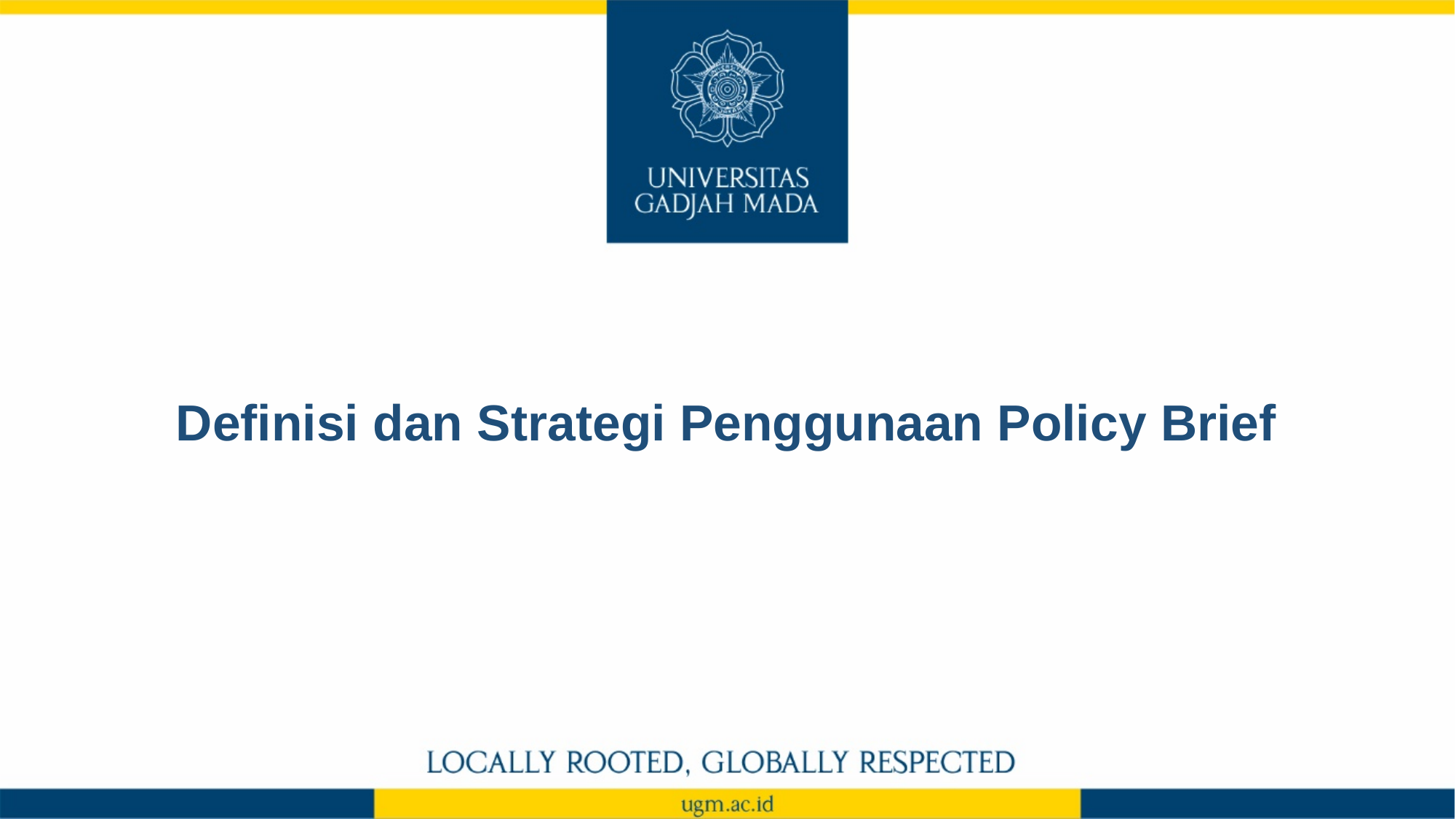

# Definisi dan Strategi Penggunaan Policy Brief